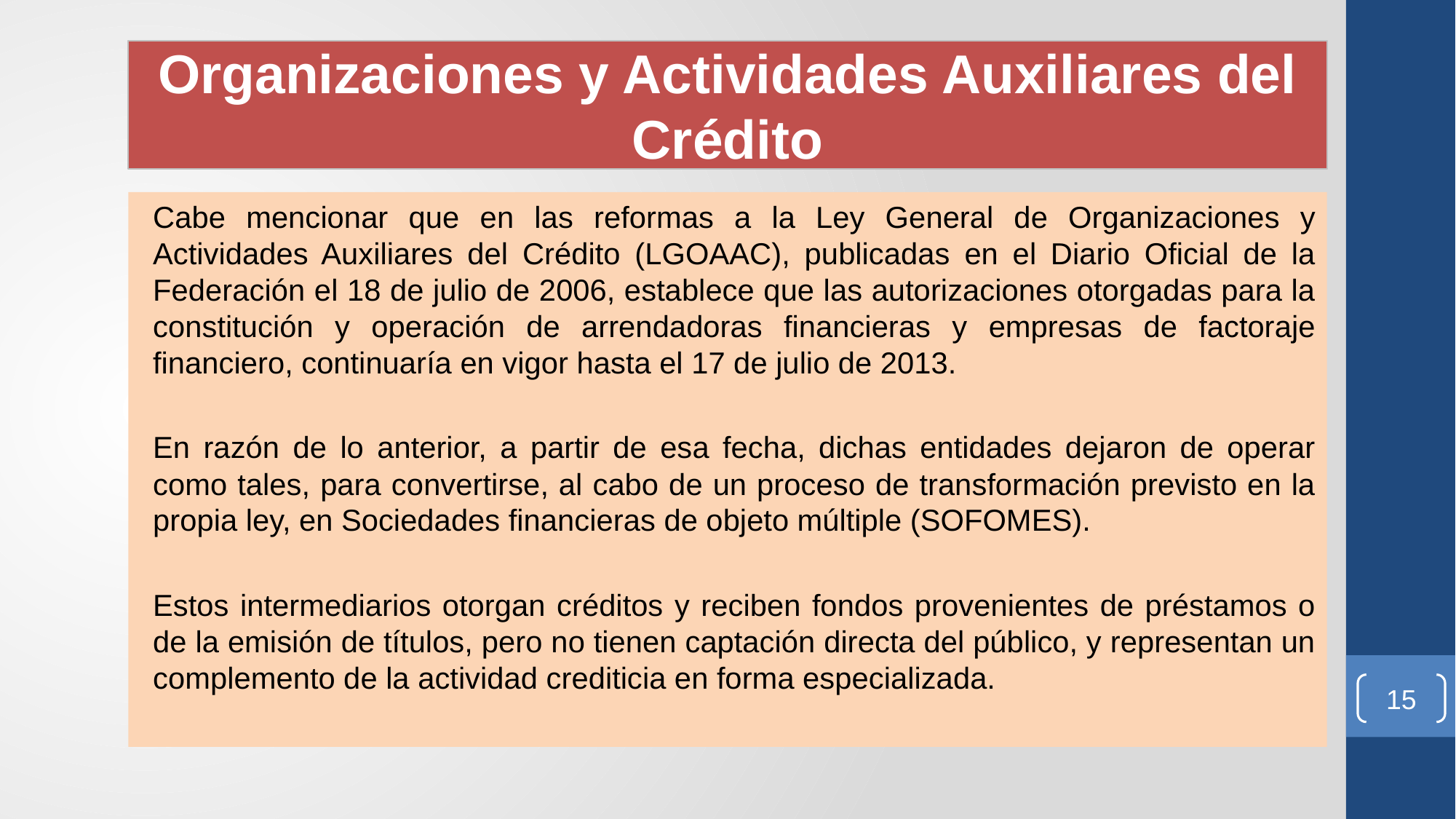

# Organizaciones y Actividades Auxiliares del Crédito
Cabe mencionar que en las reformas a la Ley General de Organizaciones y Actividades Auxiliares del Crédito (LGOAAC), publicadas en el Diario Oficial de la Federación el 18 de julio de 2006, establece que las autorizaciones otorgadas para la constitución y operación de arrendadoras financieras y empresas de factoraje financiero, continuaría en vigor hasta el 17 de julio de 2013.

En razón de lo anterior, a partir de esa fecha, dichas entidades dejaron de operar como tales, para convertirse, al cabo de un proceso de transformación previsto en la propia ley, en Sociedades financieras de objeto múltiple (SOFOMES).

Estos intermediarios otorgan créditos y reciben fondos provenientes de préstamos o de la emisión de títulos, pero no tienen captación directa del público, y representan un complemento de la actividad crediticia en forma especializada.

15